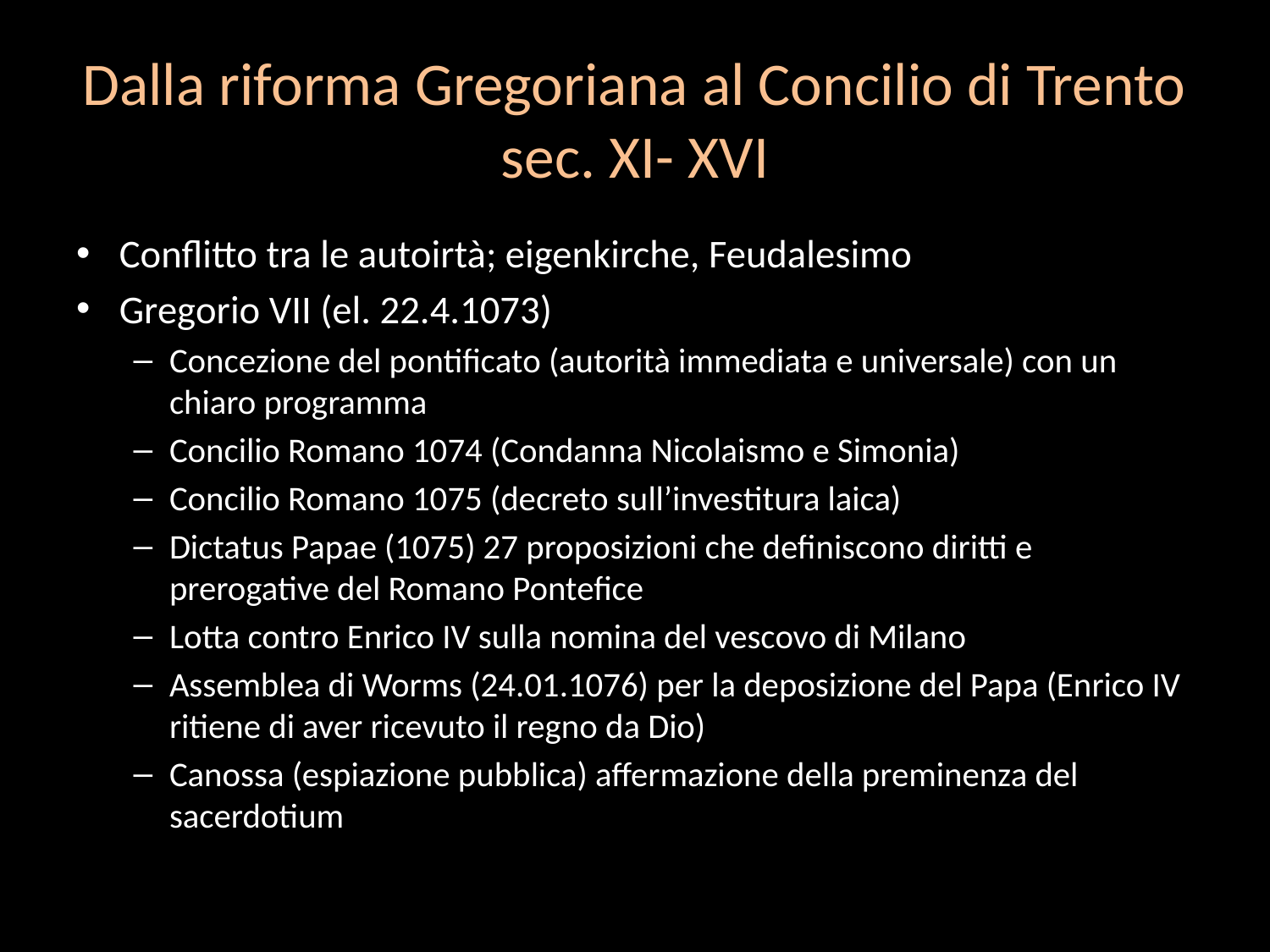

# Dalla riforma Gregoriana al Concilio di Trento sec. XI- XVI
Conflitto tra le autoirtà; eigenkirche, Feudalesimo
Gregorio VII (el. 22.4.1073)
Concezione del pontificato (autorità immediata e universale) con un chiaro programma
Concilio Romano 1074 (Condanna Nicolaismo e Simonia)
Concilio Romano 1075 (decreto sull’investitura laica)
Dictatus Papae (1075) 27 proposizioni che definiscono diritti e prerogative del Romano Pontefice
Lotta contro Enrico IV sulla nomina del vescovo di Milano
Assemblea di Worms (24.01.1076) per la deposizione del Papa (Enrico IV ritiene di aver ricevuto il regno da Dio)
Canossa (espiazione pubblica) affermazione della preminenza del sacerdotium